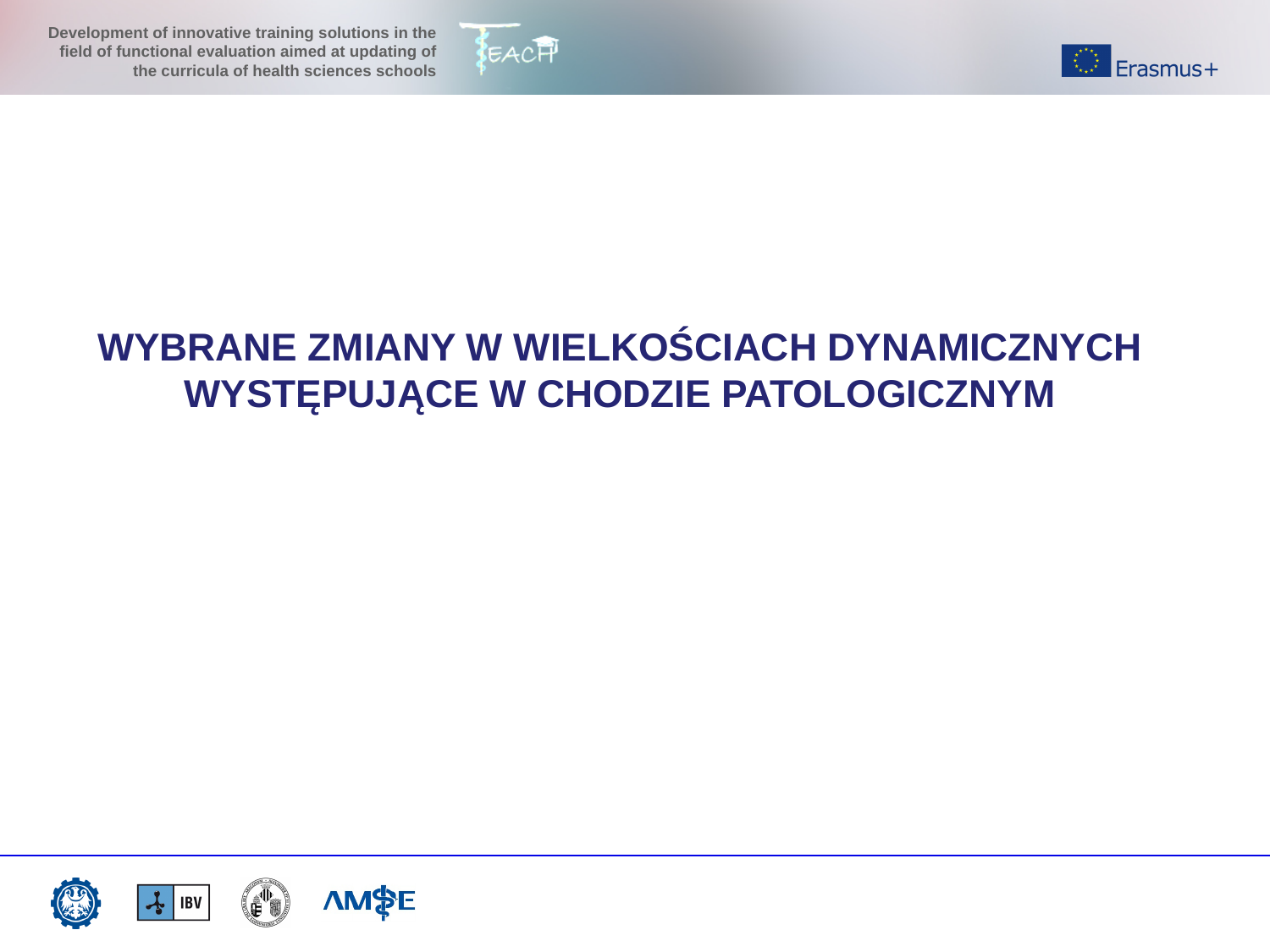

WYBRANE ZMIANY W WIELKOŚCIACH DYNAMICZNYCH WYSTĘPUJĄCE W CHODZIE PATOLOGICZNYM